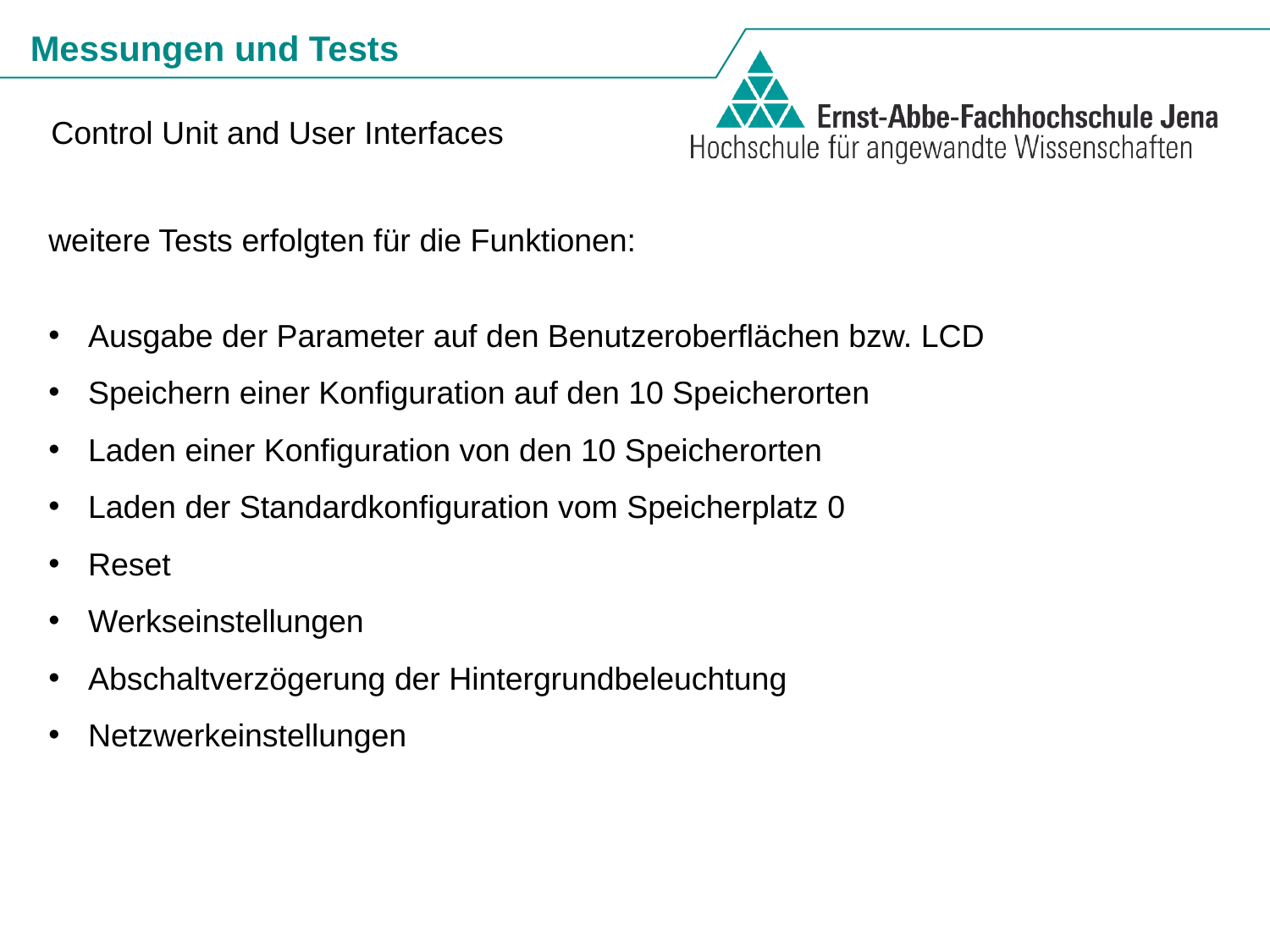

Messungen und Tests
Control Unit and User Interfaces

weitere Tests erfolgten für die Funktionen:

Ausgabe der Parameter auf den Benutzeroberflächen bzw. LCD
Speichern einer Konfiguration auf den 10 Speicherorten
Laden einer Konfiguration von den 10 Speicherorten
Laden der Standardkonfiguration vom Speicherplatz 0
Reset
Werkseinstellungen
Abschaltverzögerung der Hintergrundbeleuchtung
Netzwerkeinstellungen